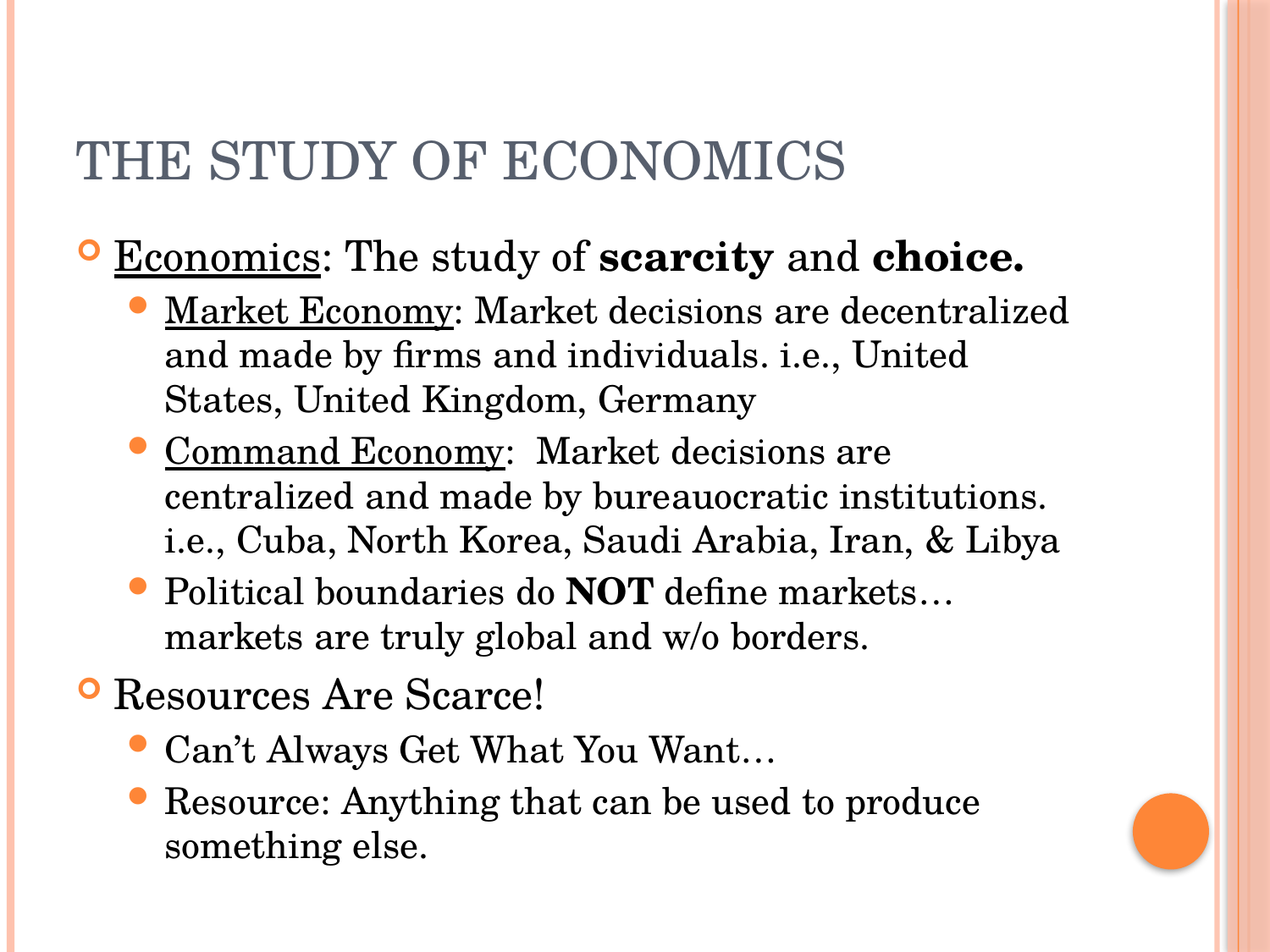

# The Study of Economics
Economics: The study of scarcity and choice.
Market Economy: Market decisions are decentralized and made by firms and individuals. i.e., United States, United Kingdom, Germany
Command Economy:  Market decisions are centralized and made by bureauocratic institutions. i.e., Cuba, North Korea, Saudi Arabia, Iran, & Libya
Political boundaries do NOT define markets…markets are truly global and w/o borders.
Resources Are Scarce!
Can’t Always Get What You Want…
Resource: Anything that can be used to produce something else.